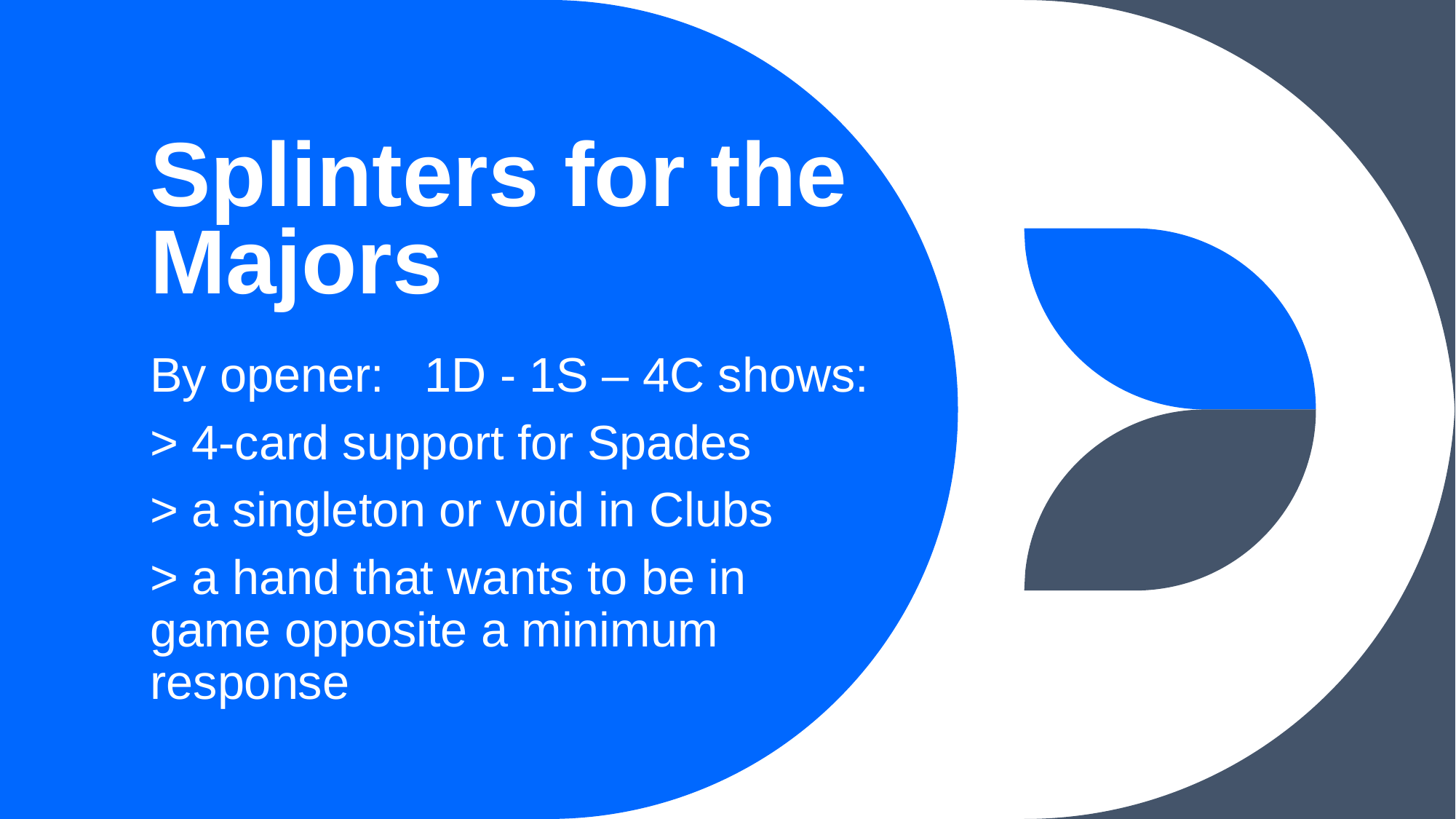

# Splinters for the Majors
By opener:   1D - 1S – 4C shows:
> 4-card support for Spades
> a singleton or void in Clubs
> a hand that wants to be in game opposite a minimum response